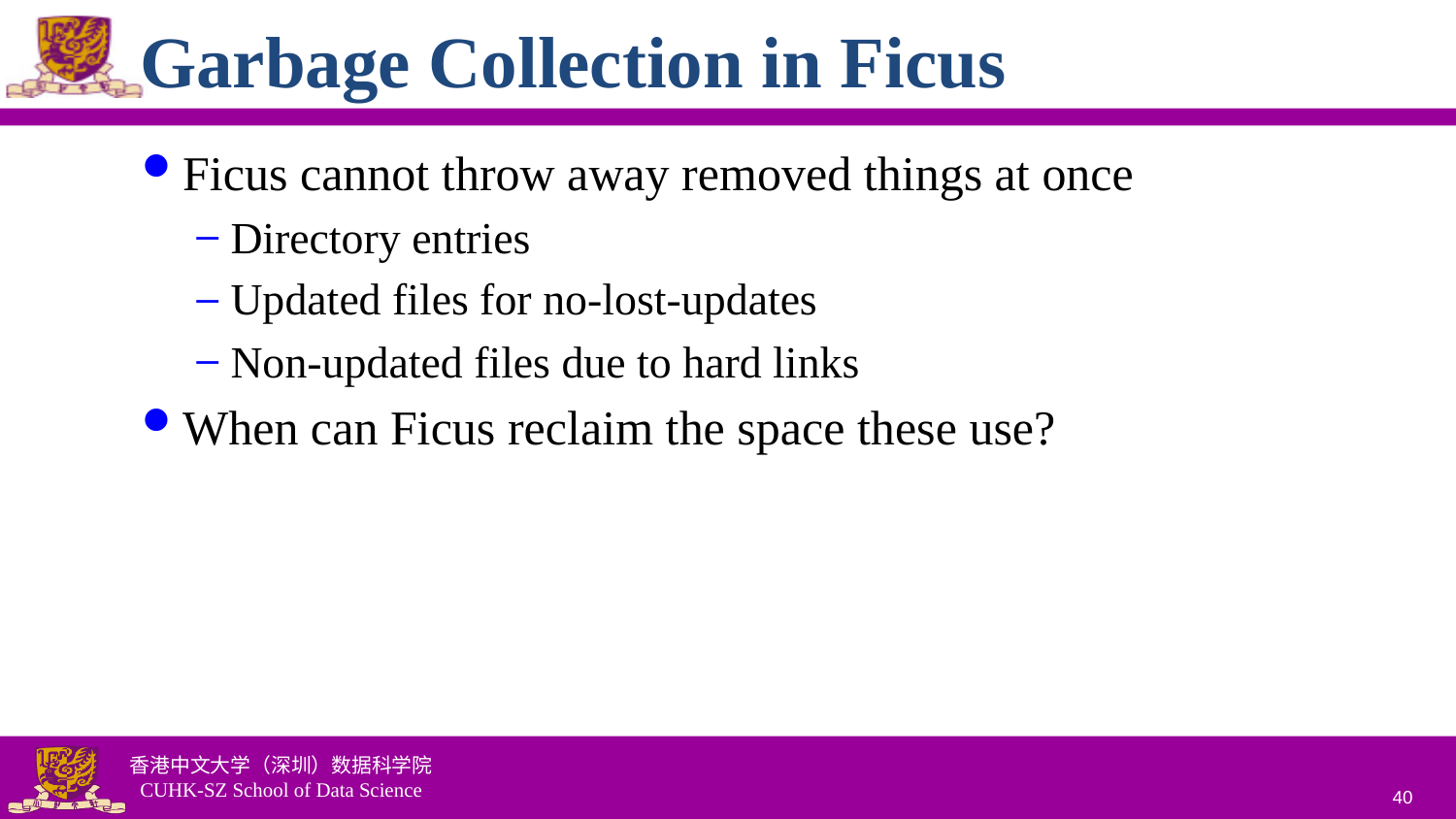

# Garbage Collection in Ficus
Ficus cannot throw away removed things at once
Directory entries
Updated files for no-lost-updates
Non-updated files due to hard links
When can Ficus reclaim the space these use?
40